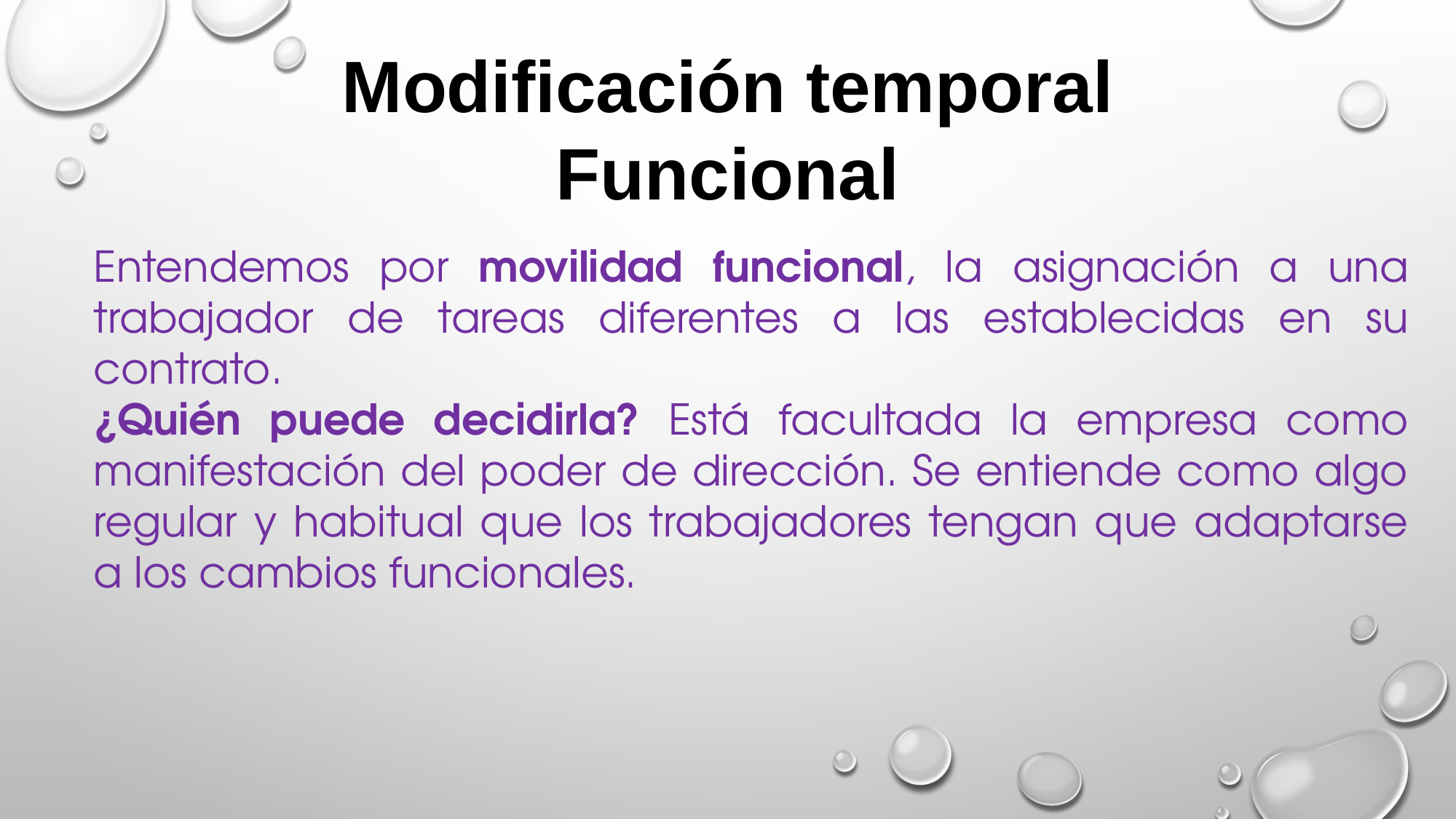

Modificación temporal
Funcional
Entendemos por movilidad funcional, la asignación a una trabajador de tareas diferentes a las establecidas en su contrato.
¿Quién puede decidirla? Está facultada la empresa como manifestación del poder de dirección. Se entiende como algo regular y habitual que los trabajadores tengan que adaptarse a los cambios funcionales.